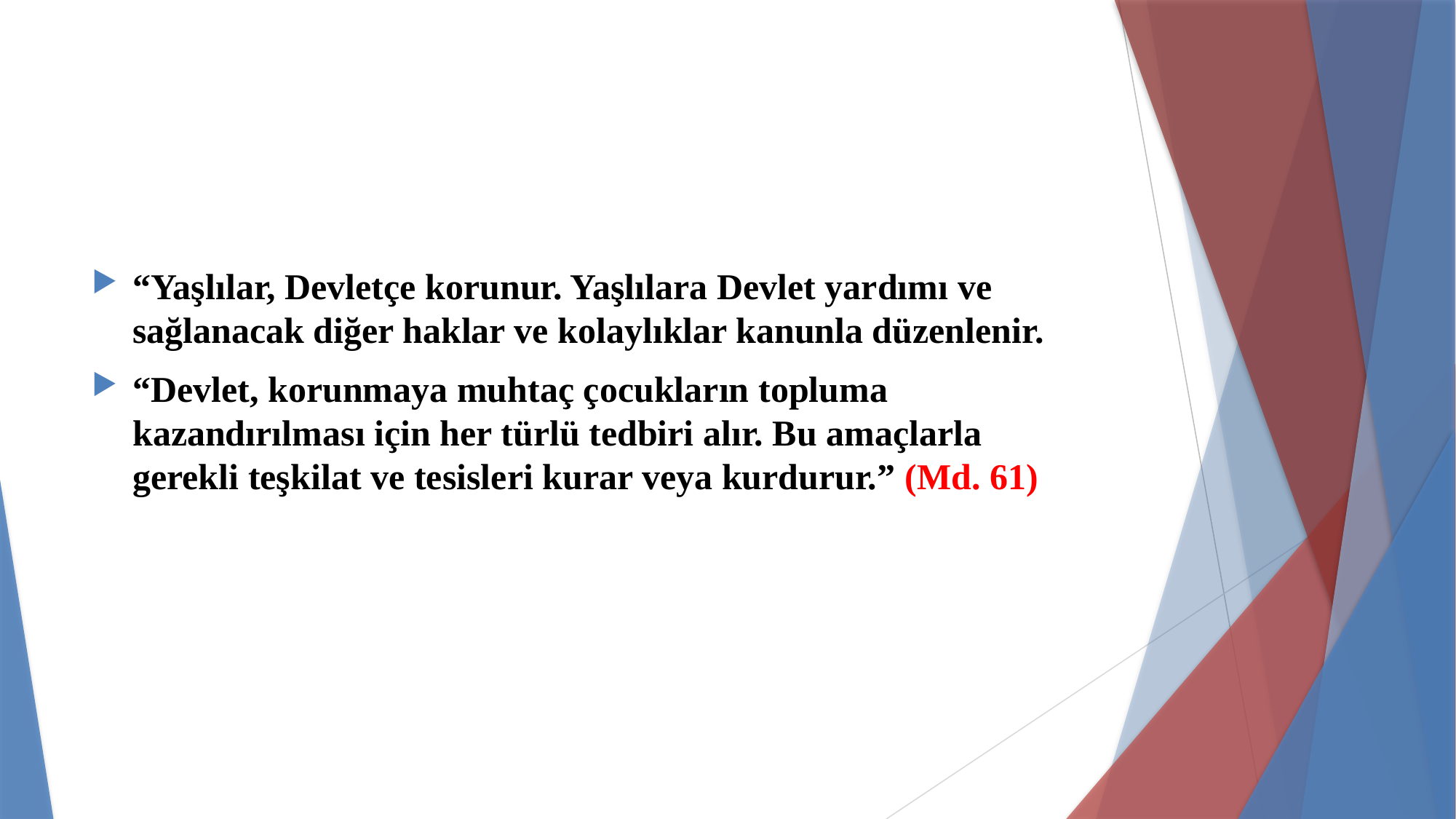

#
“Yaşlılar, Devletçe korunur. Yaşlılara Devlet yardımı ve sağlanacak diğer haklar ve kolaylıklar kanunla düzenlenir.
“Devlet, korunmaya muhtaç çocukların topluma kazandırılması için her türlü tedbiri alır. Bu amaçlarla gerekli teşkilat ve tesisleri kurar veya kurdurur.” (Md. 61)